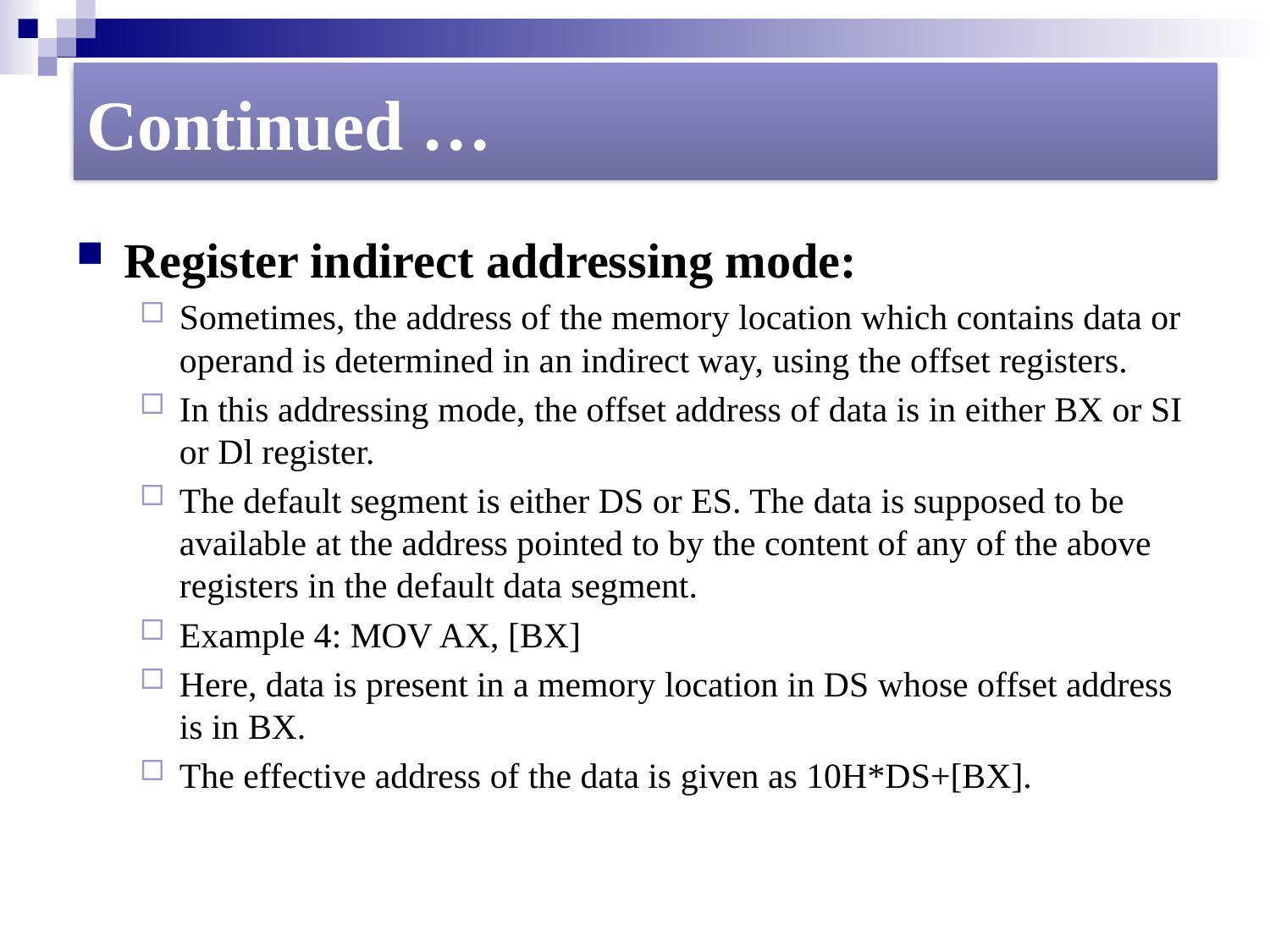

#
Continued …
Register indirect addressing mode:
Sometimes, the address of the memory location which contains data or operand is determined in an indirect way, using the offset registers.
In this addressing mode, the offset address of data is in either BX or SI or Dl register.
The default segment is either DS or ES. The data is supposed to be available at the address pointed to by the content of any of the above registers in the default data segment.
Example 4: MOV AX, [BX]
Here, data is present in a memory location in DS whose offset address is in BX.
The effective address of the data is given as 10H*DS+[BX].